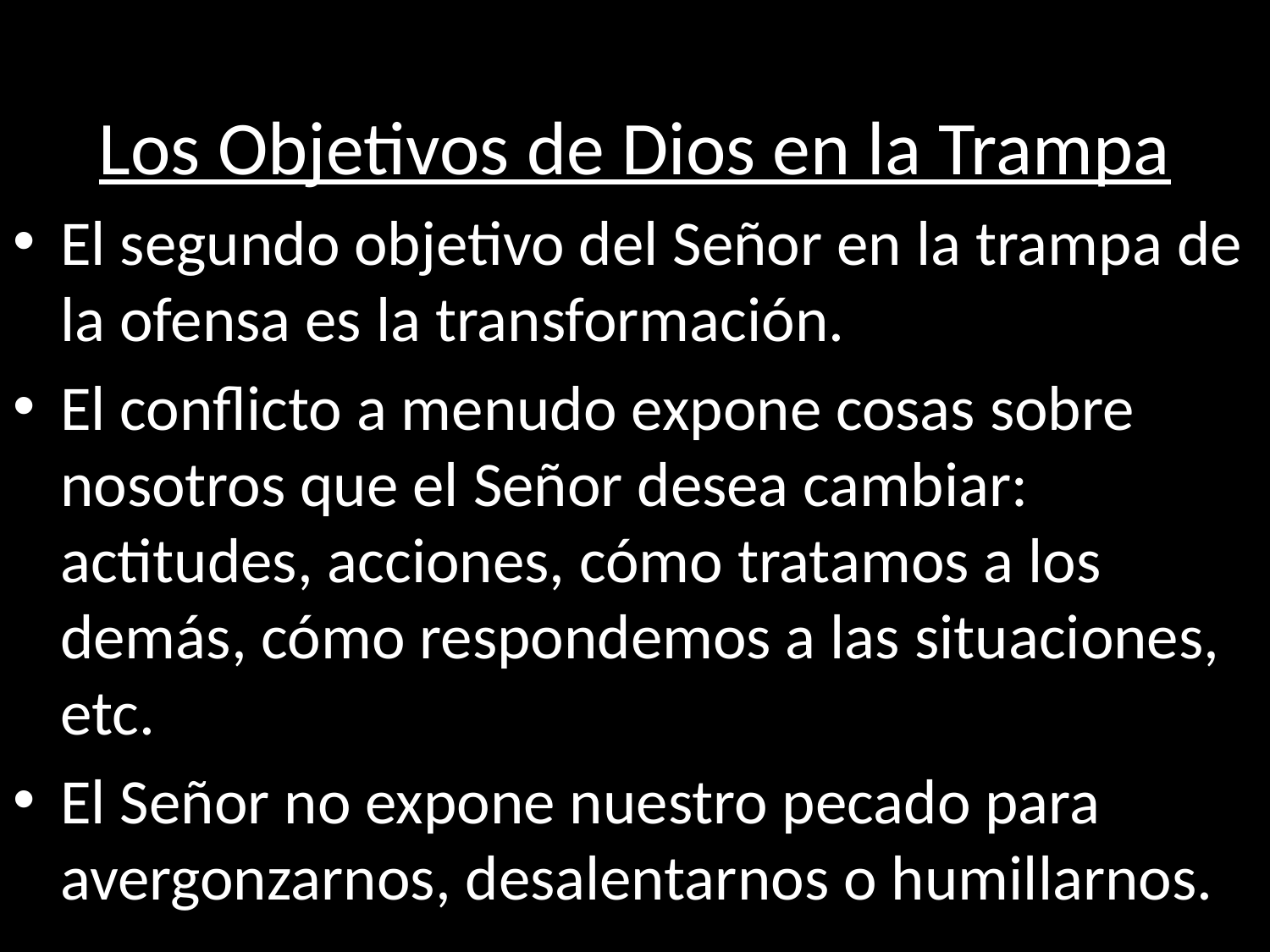

# Los Objetivos de Dios en la Trampa
El segundo objetivo del Señor en la trampa de la ofensa es la transformación.
El conflicto a menudo expone cosas sobre nosotros que el Señor desea cambiar: actitudes, acciones, cómo tratamos a los demás, cómo respondemos a las situaciones, etc.
El Señor no expone nuestro pecado para avergonzarnos, desalentarnos o humillarnos.